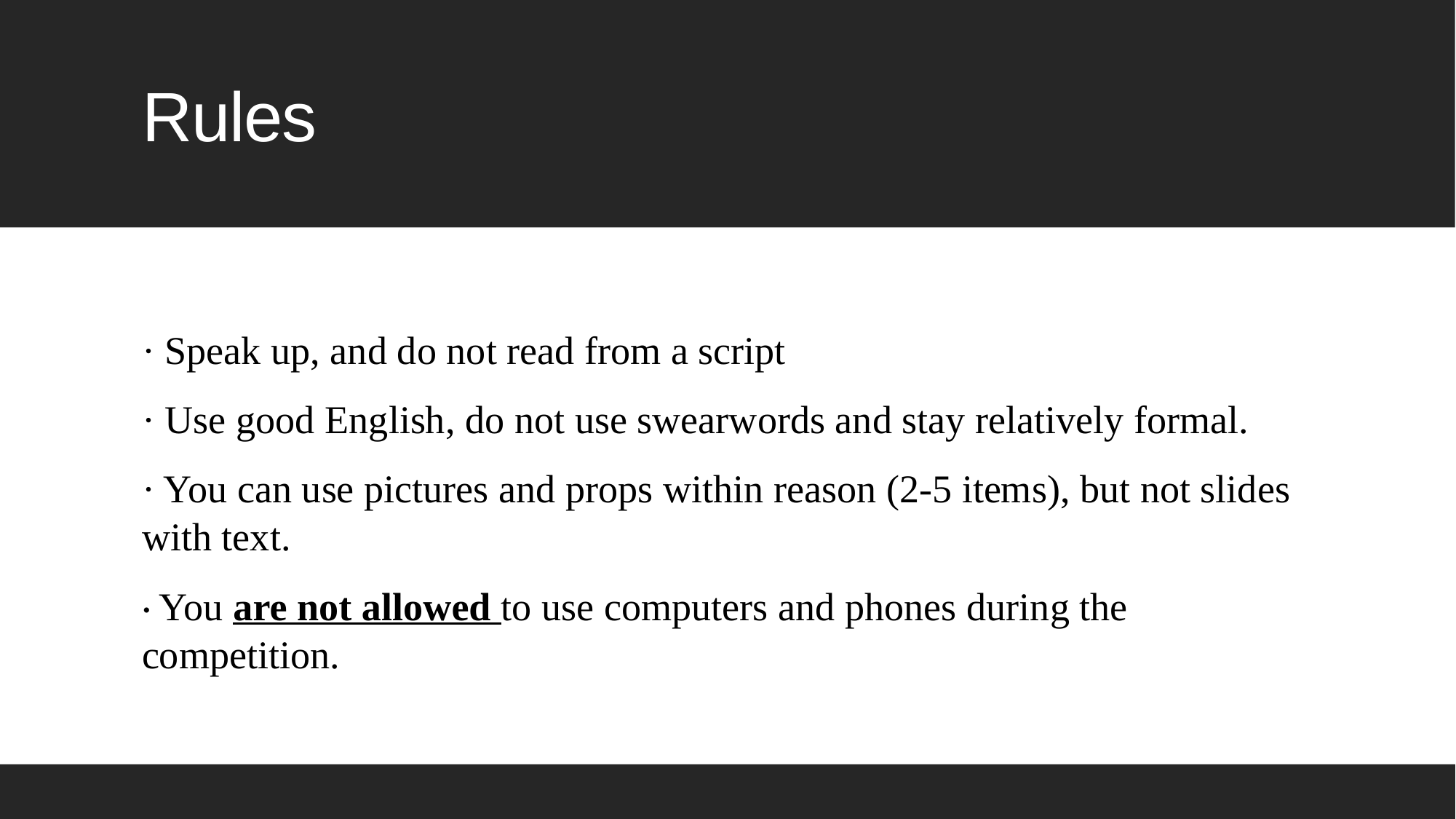

# Rules
· Speak up, and do not read from a script
· Use good English, do not use swearwords and stay relatively formal.
· You can use pictures and props within reason (2-5 items), but not slides with text.
· You are not allowed to use computers and phones during the competition.